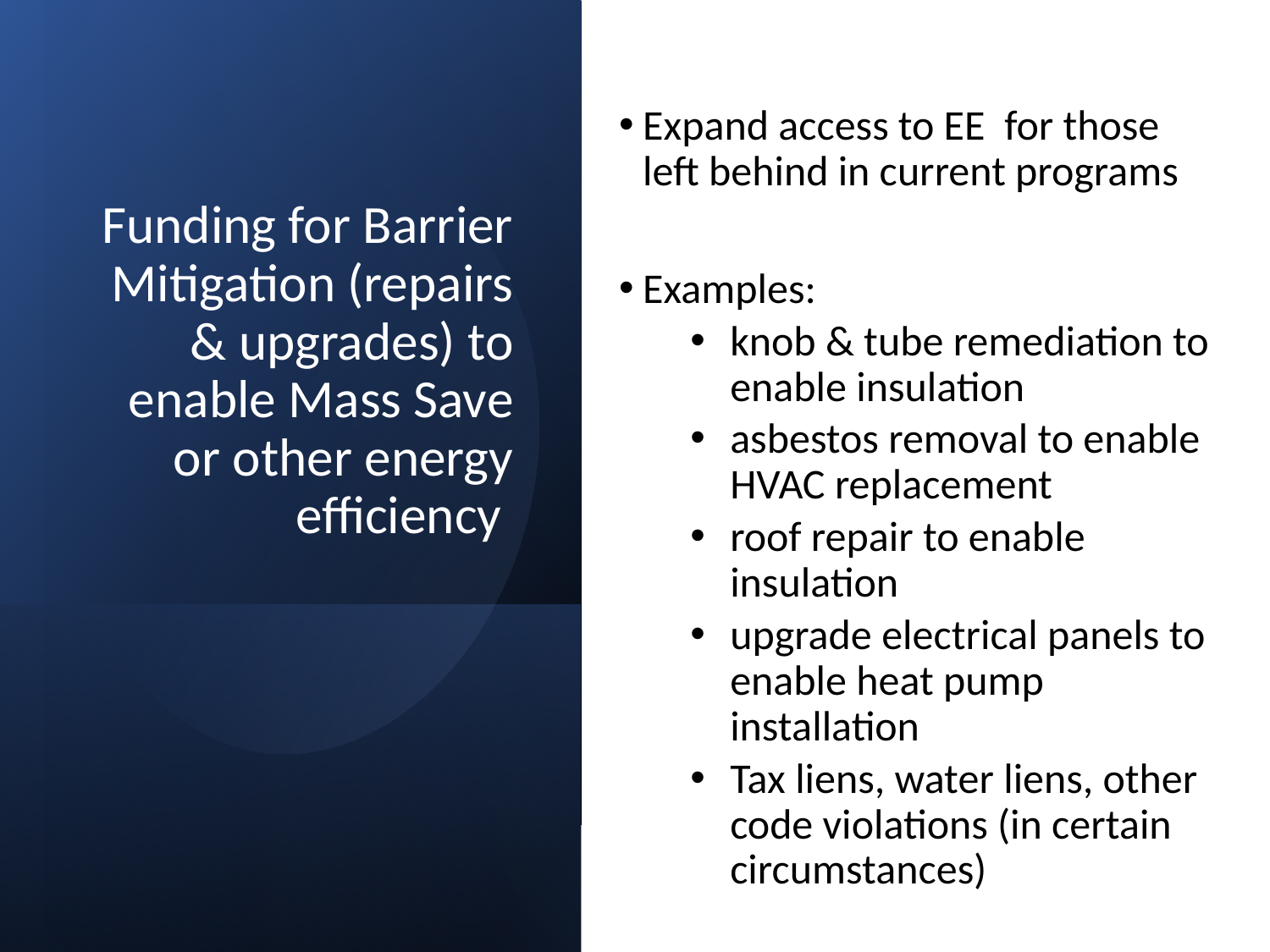

Expand access to EE  for those left behind in current programs

Examples:
knob & tube remediation to enable insulation
asbestos removal to enable HVAC replacement
roof repair to enable insulation
upgrade electrical panels to enable heat pump installation
Tax liens, water liens, other code violations (in certain circumstances)

# Funding for Barrier Mitigation (repairs & upgrades) to enable Mass Save or other energy efficiency